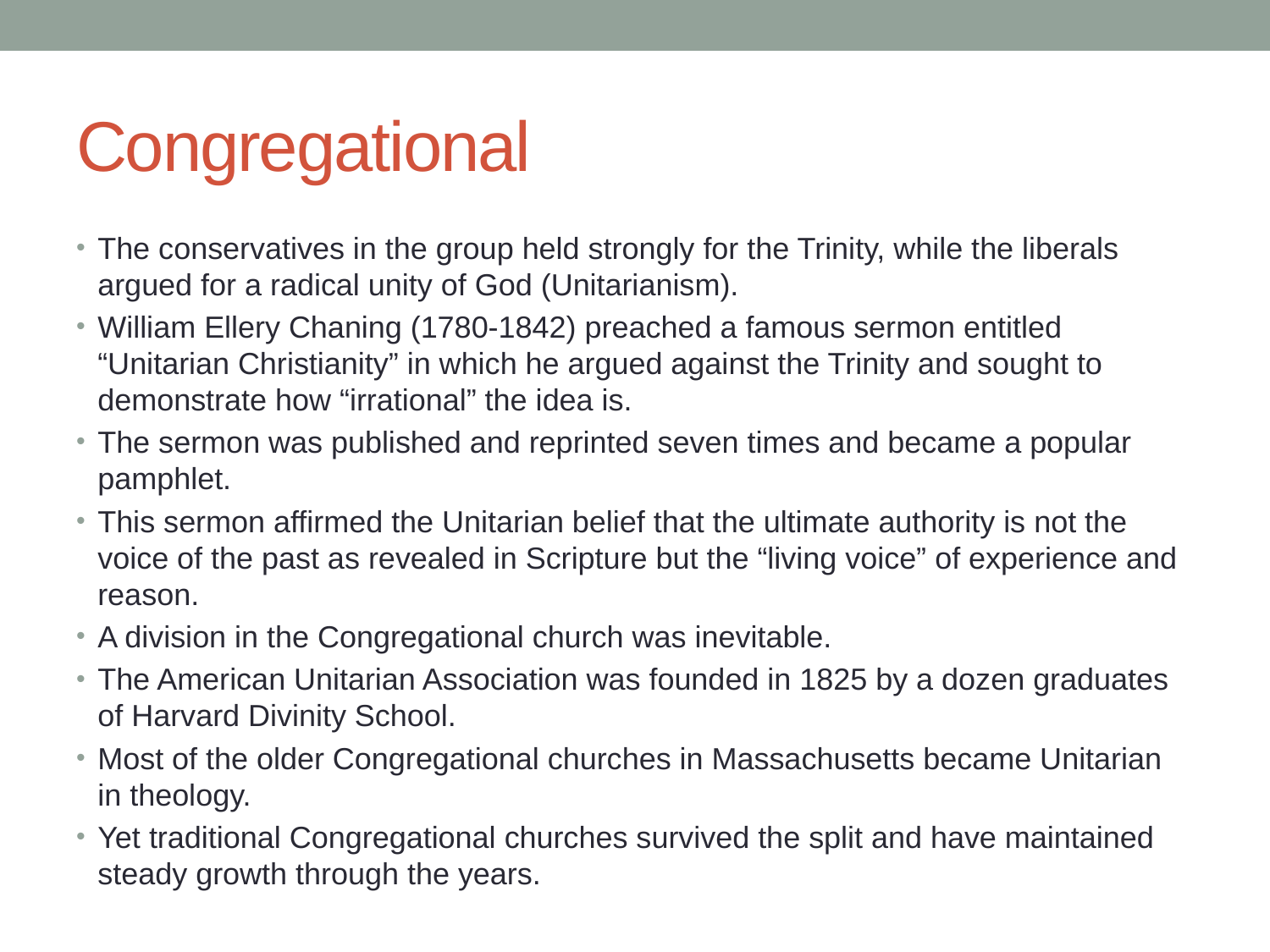

# Congregational
The conservatives in the group held strongly for the Trinity, while the liberals argued for a radical unity of God (Unitarianism).
William Ellery Chaning (1780-1842) preached a famous sermon entitled “Unitarian Christianity” in which he argued against the Trinity and sought to demonstrate how “irrational” the idea is.
The sermon was published and reprinted seven times and became a popular pamphlet.
This sermon affirmed the Unitarian belief that the ultimate authority is not the voice of the past as revealed in Scripture but the “living voice” of experience and reason.
A division in the Congregational church was inevitable.
The American Unitarian Association was founded in 1825 by a dozen graduates of Harvard Divinity School.
Most of the older Congregational churches in Massachusetts became Unitarian in theology.
Yet traditional Congregational churches survived the split and have maintained steady growth through the years.